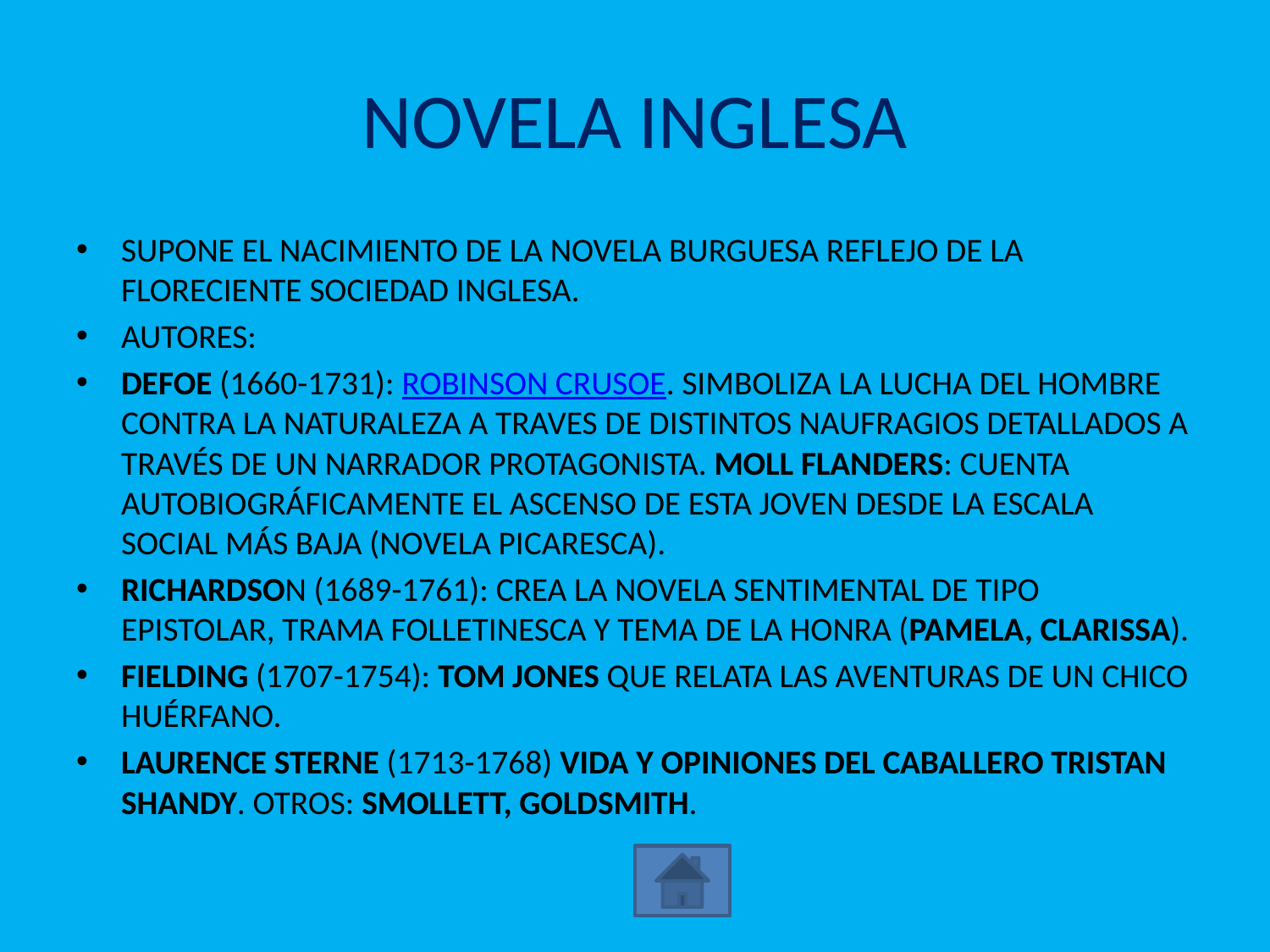

# NOVELA INGLESA
SUPONE EL NACIMIENTO DE LA NOVELA BURGUESA REFLEJO DE LA FLORECIENTE SOCIEDAD INGLESA.
AUTORES:
DEFOE (1660-1731): ROBINSON CRUSOE. SIMBOLIZA LA LUCHA DEL HOMBRE CONTRA LA NATURALEZA A TRAVES DE DISTINTOS NAUFRAGIOS DETALLADOS A TRAVÉS DE UN NARRADOR PROTAGONISTA. MOLL FLANDERS: CUENTA AUTOBIOGRÁFICAMENTE EL ASCENSO DE ESTA JOVEN DESDE LA ESCALA SOCIAL MÁS BAJA (NOVELA PICARESCA).
RICHARDSON (1689-1761): CREA LA NOVELA SENTIMENTAL DE TIPO EPISTOLAR, TRAMA FOLLETINESCA Y TEMA DE LA HONRA (PAMELA, CLARISSA).
FIELDING (1707-1754): TOM JONES QUE RELATA LAS AVENTURAS DE UN CHICO HUÉRFANO.
LAURENCE STERNE (1713-1768) VIDA Y OPINIONES DEL CABALLERO TRISTAN SHANDY. OTROS: SMOLLETT, GOLDSMITH.